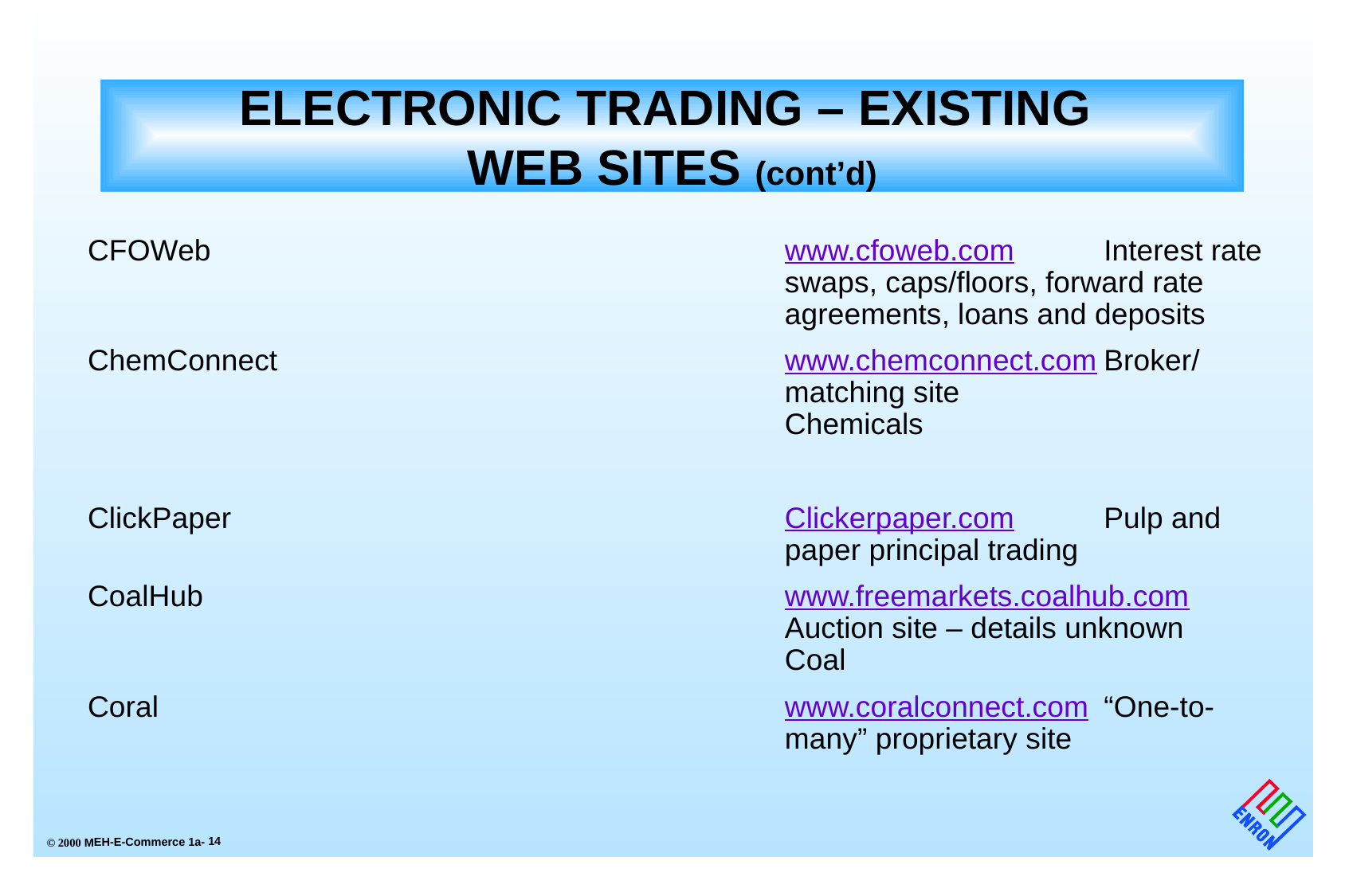

ELECTRONIC TRADING – EXISTING
WEB SITES (cont’d)
# CFOWeb	www.cfoweb.com	Interest rate swaps, caps/floors, forward rate agreements, loans and deposits
ChemConnect	www.chemconnect.com	Broker/matching site
		Chemicals

ClickPaper	Clickerpaper.com 	Pulp and paper principal trading
CoalHub	www.freemarkets.coalhub.com	Auction site – details unknown
		Coal
Coral	www.coralconnect.com	“One-to-many” proprietary site